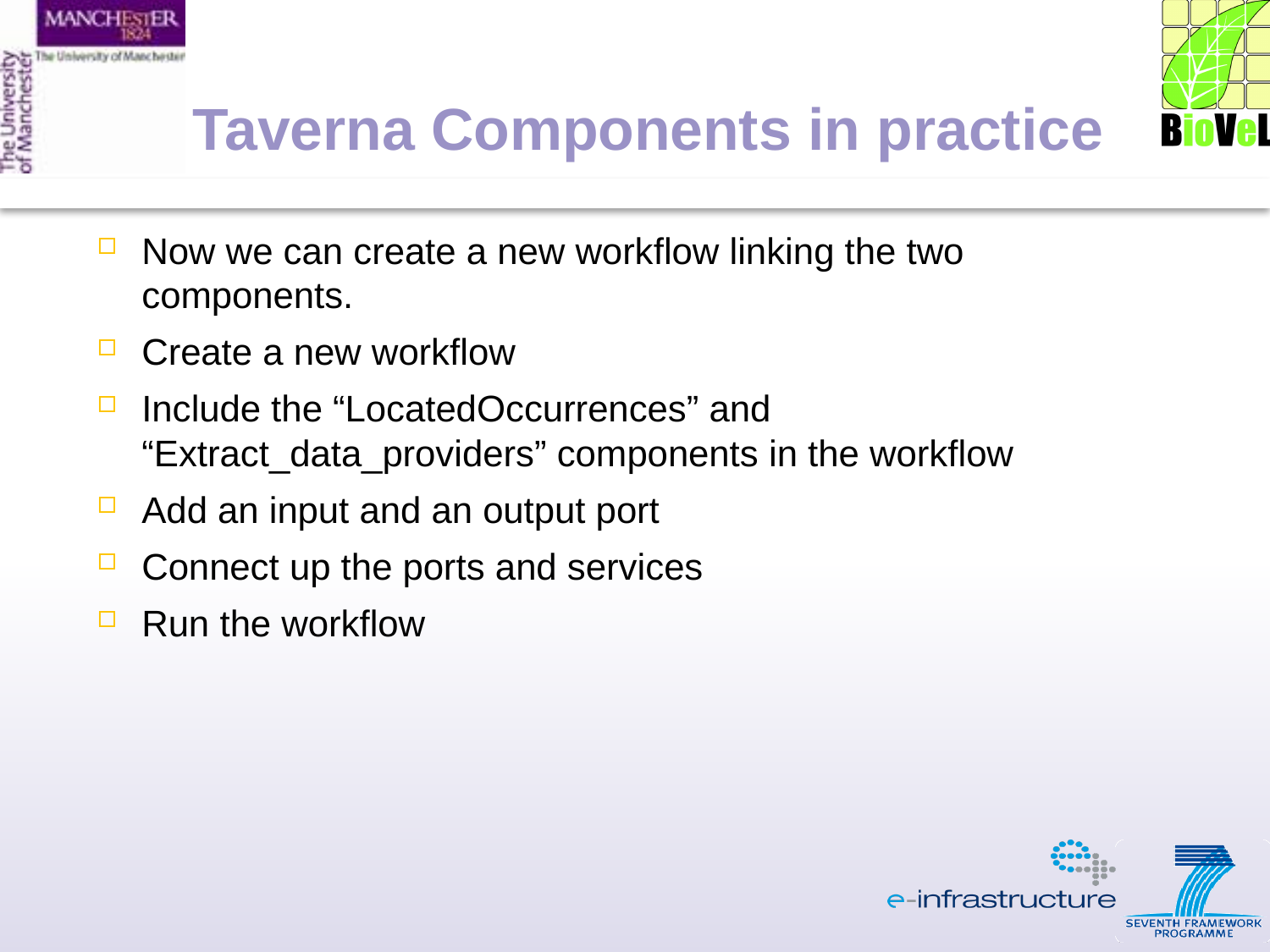

# Taverna Components in practice
Now we can create a new workflow linking the two components.
Create a new workflow
Include the “LocatedOccurrences” and “Extract_data_providers” components in the workflow
Add an input and an output port
Connect up the ports and services
Run the workflow